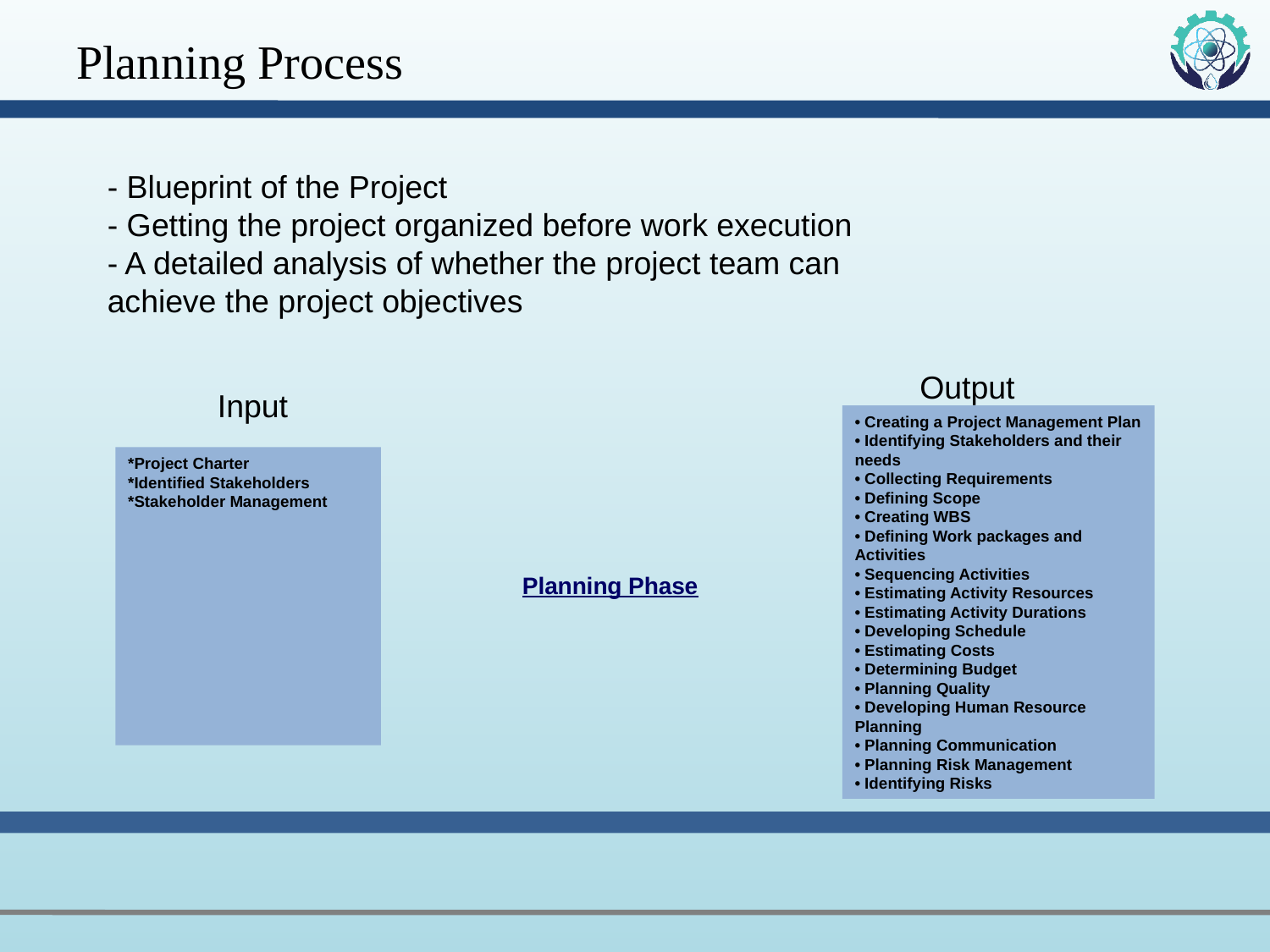

# Planning Process
- Blueprint of the Project
- Getting the project organized before work execution
- A detailed analysis of whether the project team can achieve the project objectives
Output
Input
• Creating a Project Management Plan
• Identifying Stakeholders and their needs
• Collecting Requirements
• Defining Scope
• Creating WBS
• Defining Work packages and Activities
• Sequencing Activities
• Estimating Activity Resources
• Estimating Activity Durations
• Developing Schedule
• Estimating Costs
• Determining Budget
• Planning Quality
• Developing Human Resource Planning
• Planning Communication
• Planning Risk Management
• Identifying Risks
*Project Charter
*Identified Stakeholders
*Stakeholder Management

Planning Phase